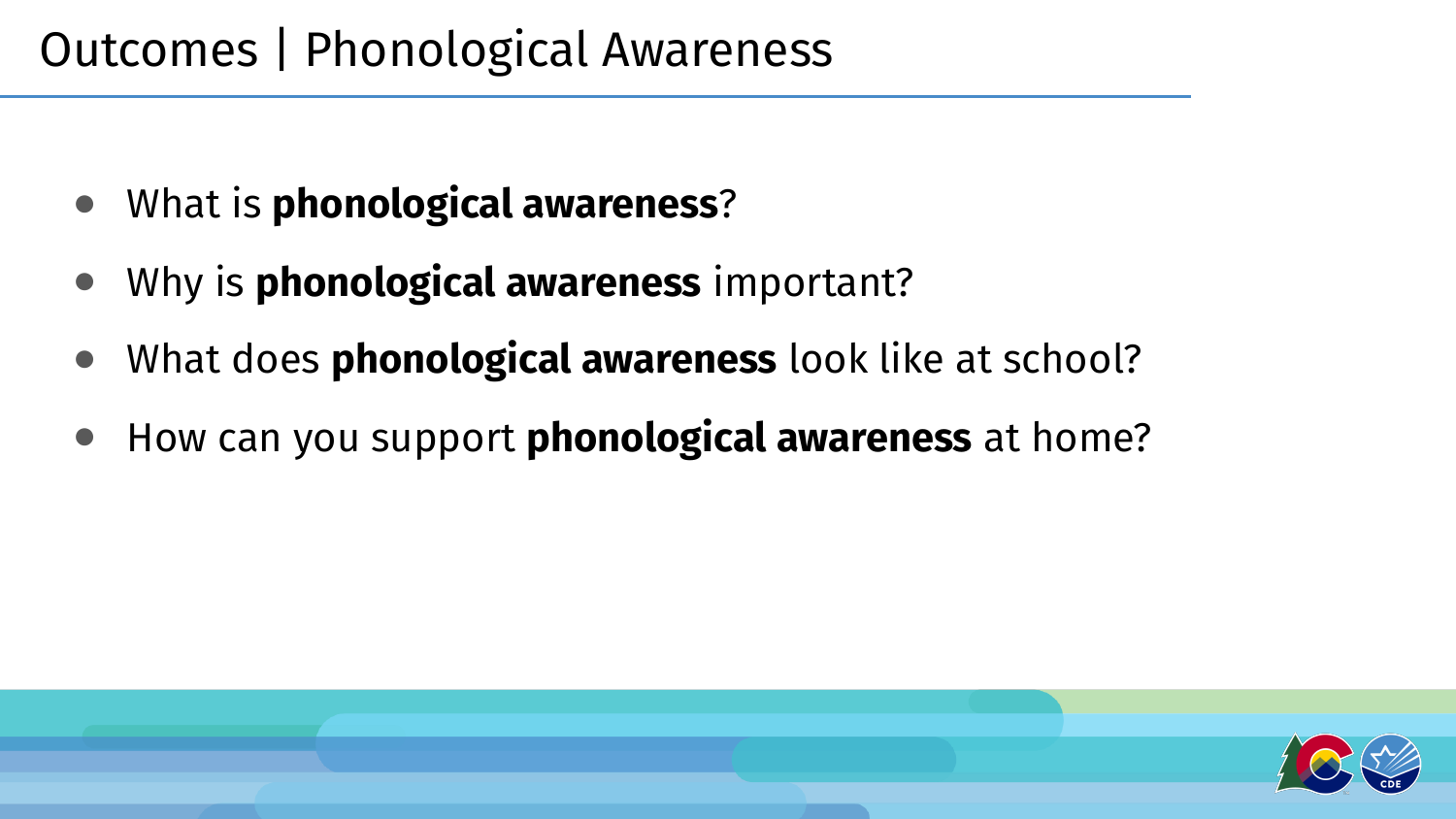

# Outcomes | Phonological Awareness
What is phonological awareness?
Why is phonological awareness important?
What does phonological awareness look like at school?
How can you support phonological awareness at home?